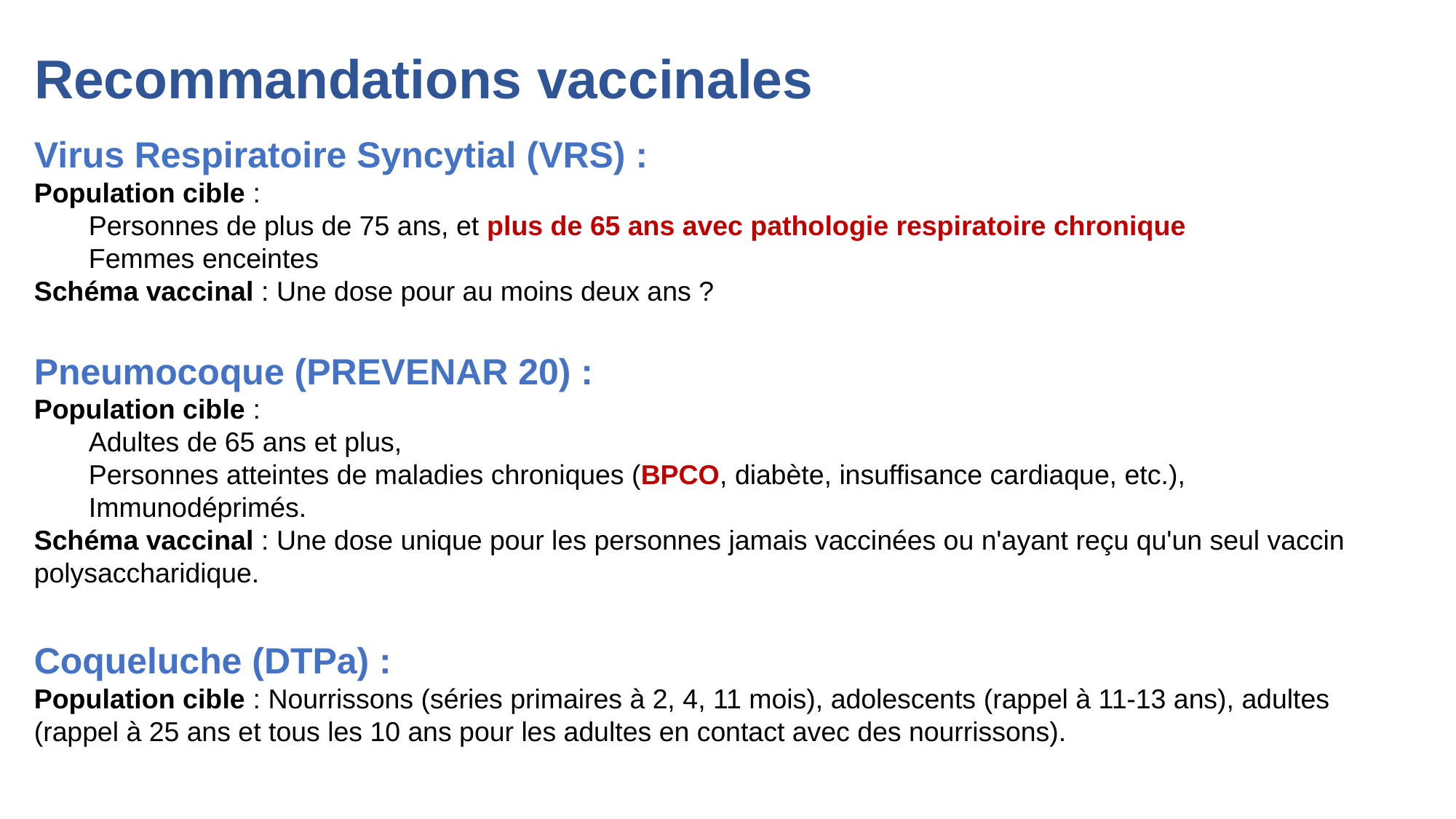

Recommandations vaccinales
Virus Respiratoire Syncytial (VRS) :
Population cible :
Personnes de plus de 75 ans, et plus de 65 ans avec pathologie respiratoire chronique
Femmes enceintes
Schéma vaccinal : Une dose pour au moins deux ans ?
Pneumocoque (PREVENAR 20) :
Population cible :
Adultes de 65 ans et plus,
Personnes atteintes de maladies chroniques (BPCO, diabète, insuffisance cardiaque, etc.),
Immunodéprimés.
Schéma vaccinal : Une dose unique pour les personnes jamais vaccinées ou n'ayant reçu qu'un seul vaccin polysaccharidique.
Coqueluche (DTPa) :
Population cible : Nourrissons (séries primaires à 2, 4, 11 mois), adolescents (rappel à 11-13 ans), adultes (rappel à 25 ans et tous les 10 ans pour les adultes en contact avec des nourrissons).